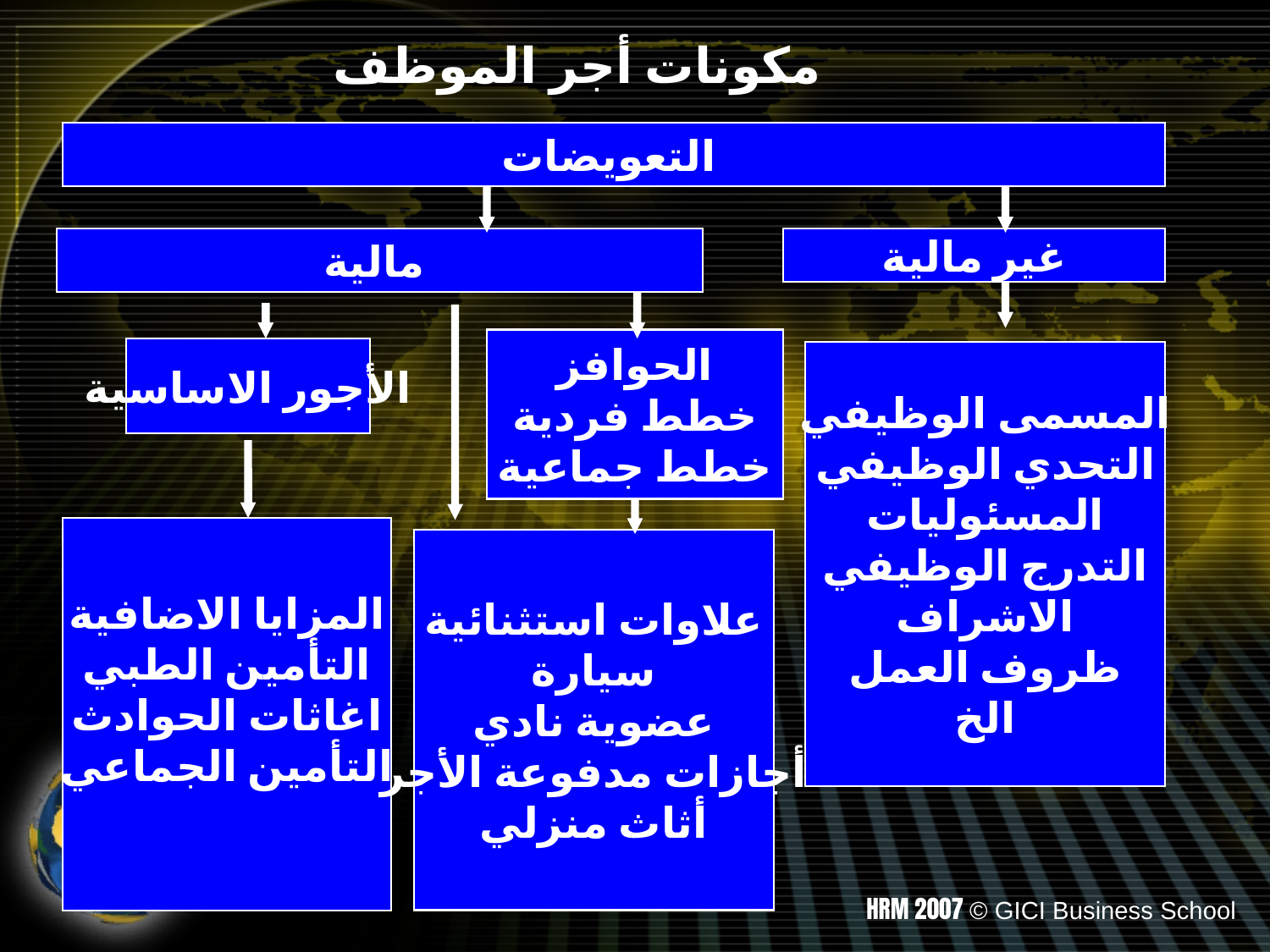

# مكونات أجر الموظف
التعويضات

مالية
غير مالية

الحوافز
خطط فردية
خطط جماعية
الأجور الاساسية
المسمى الوظيفي
التحدي الوظيفي
المسئوليات
التدرج الوظيفي
الاشراف
ظروف العمل
الخ

المزايا الاضافية
التأمين الطبي
اغاثات الحوادث
التأمين الجماعي

علاوات استثنائية
سيارة
عضوية نادي
أجازات مدفوعة الأجر
أثاث منزلي